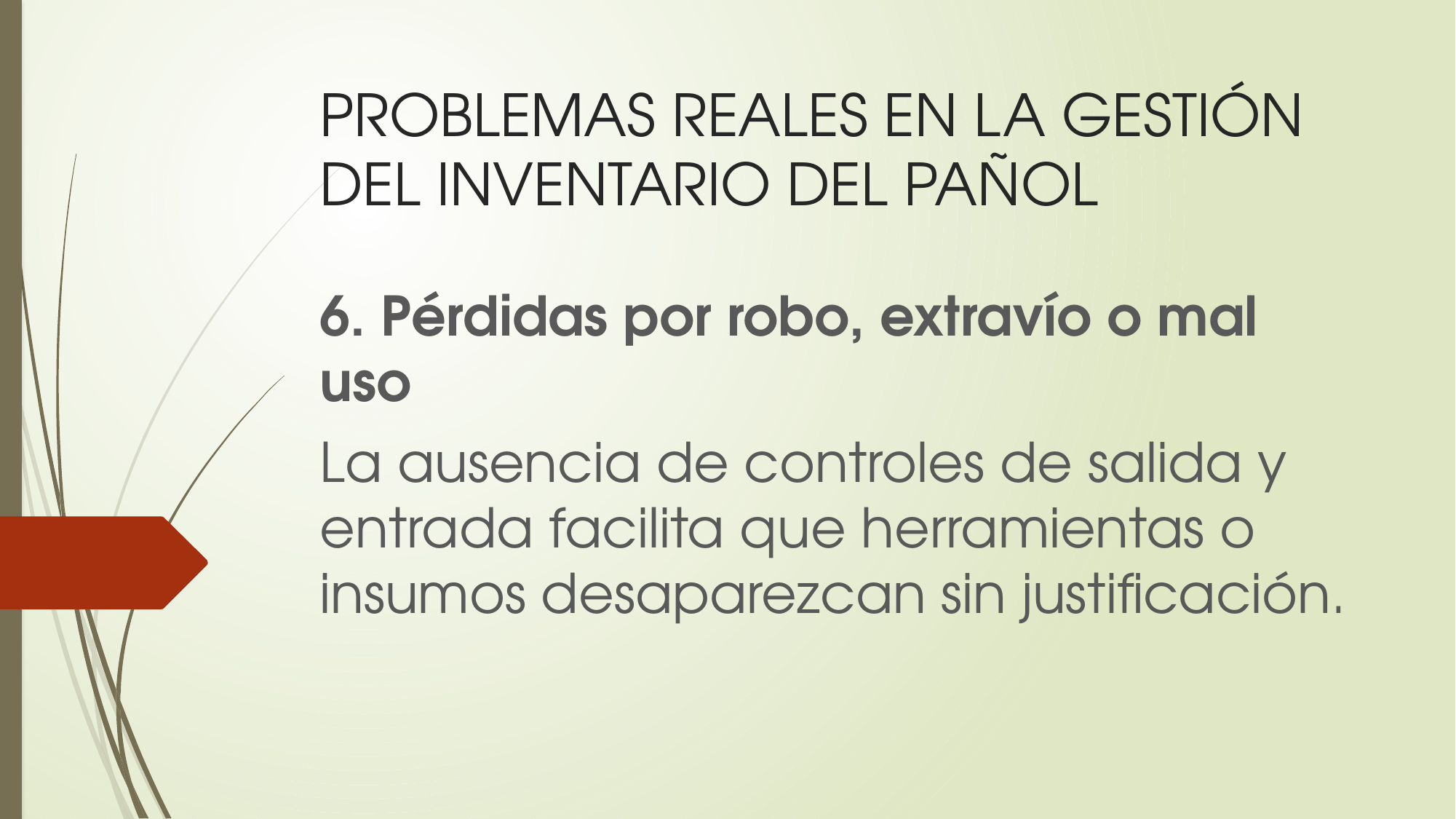

# PROBLEMAS REALES EN LA GESTIÓN DEL INVENTARIO DEL PAÑOL
6. Pérdidas por robo, extravío o mal uso
La ausencia de controles de salida y entrada facilita que herramientas o insumos desaparezcan sin justificación.